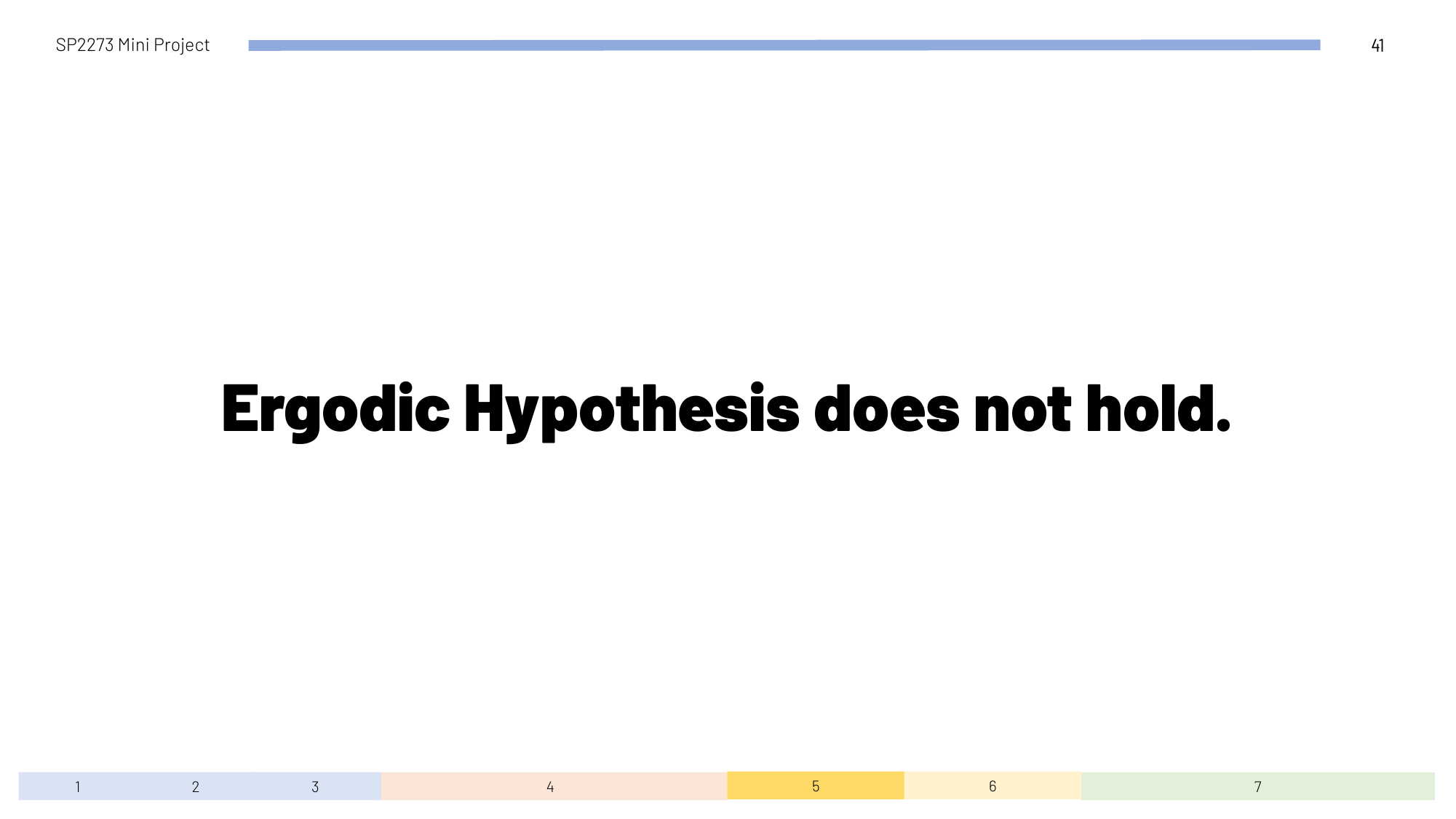

# Ergodic Hypothesis does not hold.
5
6
1
2
3
4
7